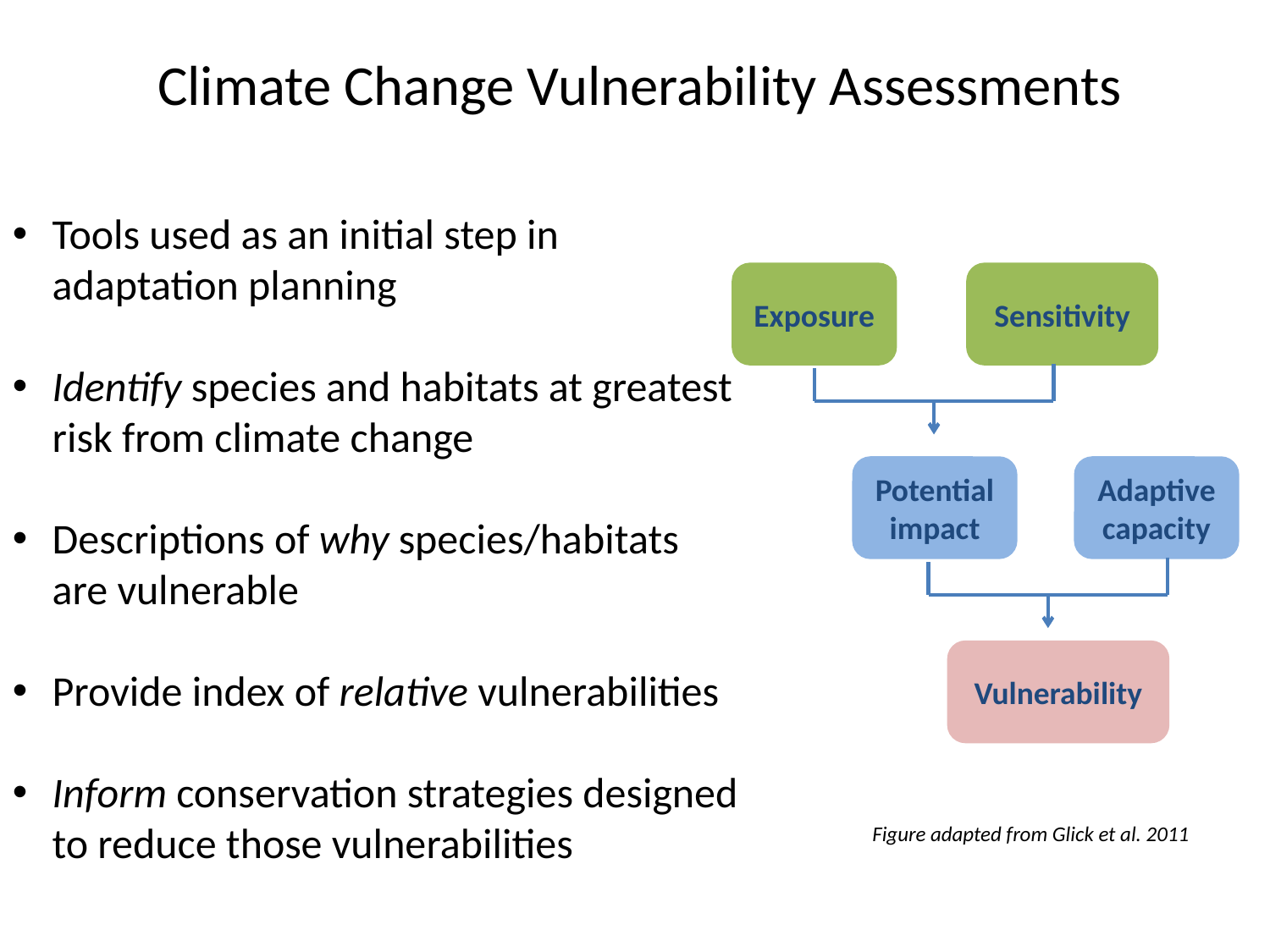

Climate Change Vulnerability Assessments
Tools used as an initial step in adaptation planning

Identify species and habitats at greatest risk from climate change

Descriptions of why species/habitats are vulnerable

Provide index of relative vulnerabilities

Inform conservation strategies designed to reduce those vulnerabilities
Exposure
Sensitivity
Potential impact
Adaptive capacity
Vulnerability
Figure adapted from Glick et al. 2011